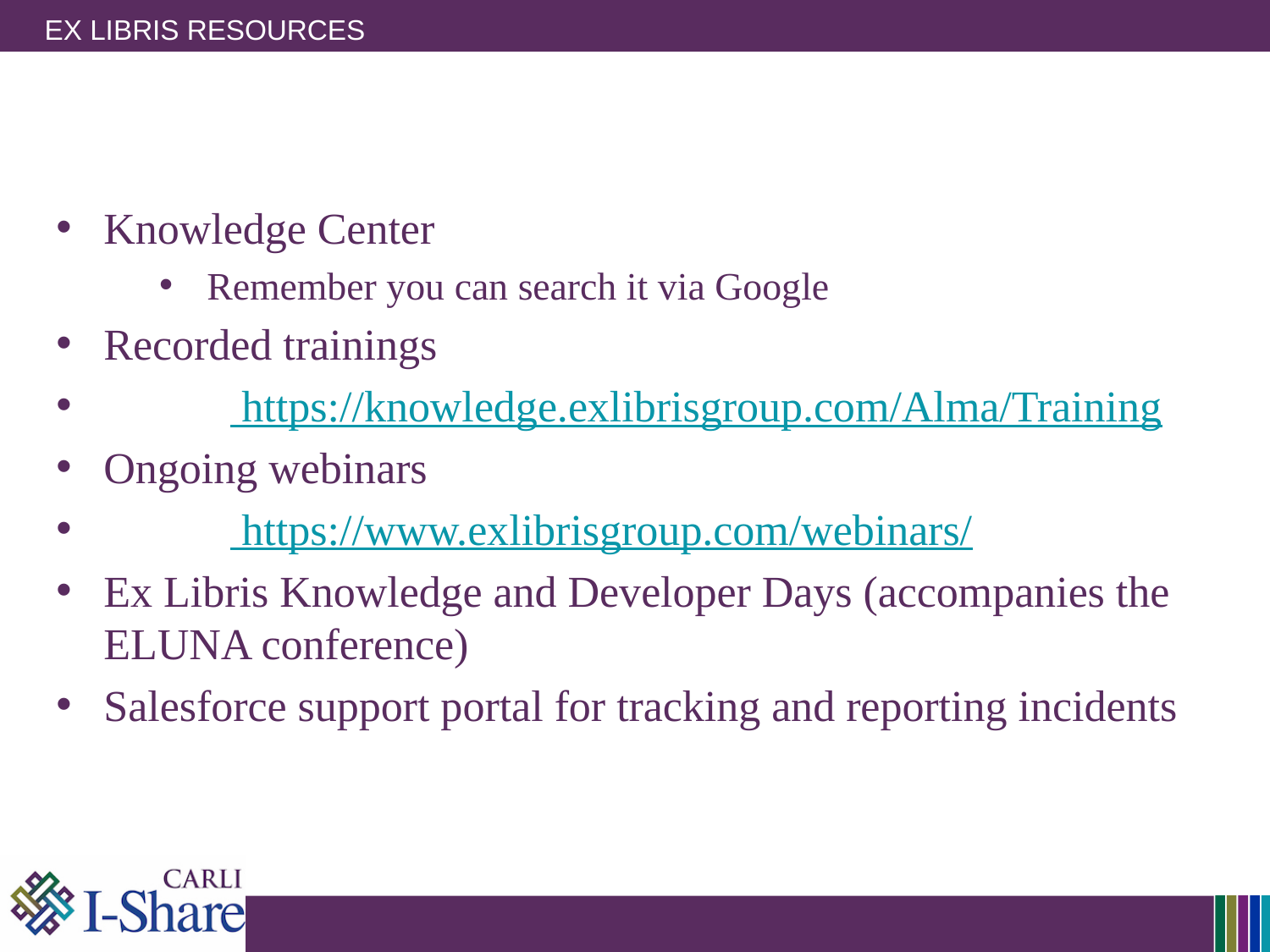

# Ex Libris resources
Knowledge Center
Remember you can search it via Google
Recorded trainings
	 https://knowledge.exlibrisgroup.com/Alma/Training
Ongoing webinars
	 https://www.exlibrisgroup.com/webinars/
Ex Libris Knowledge and Developer Days (accompanies the ELUNA conference)
Salesforce support portal for tracking and reporting incidents